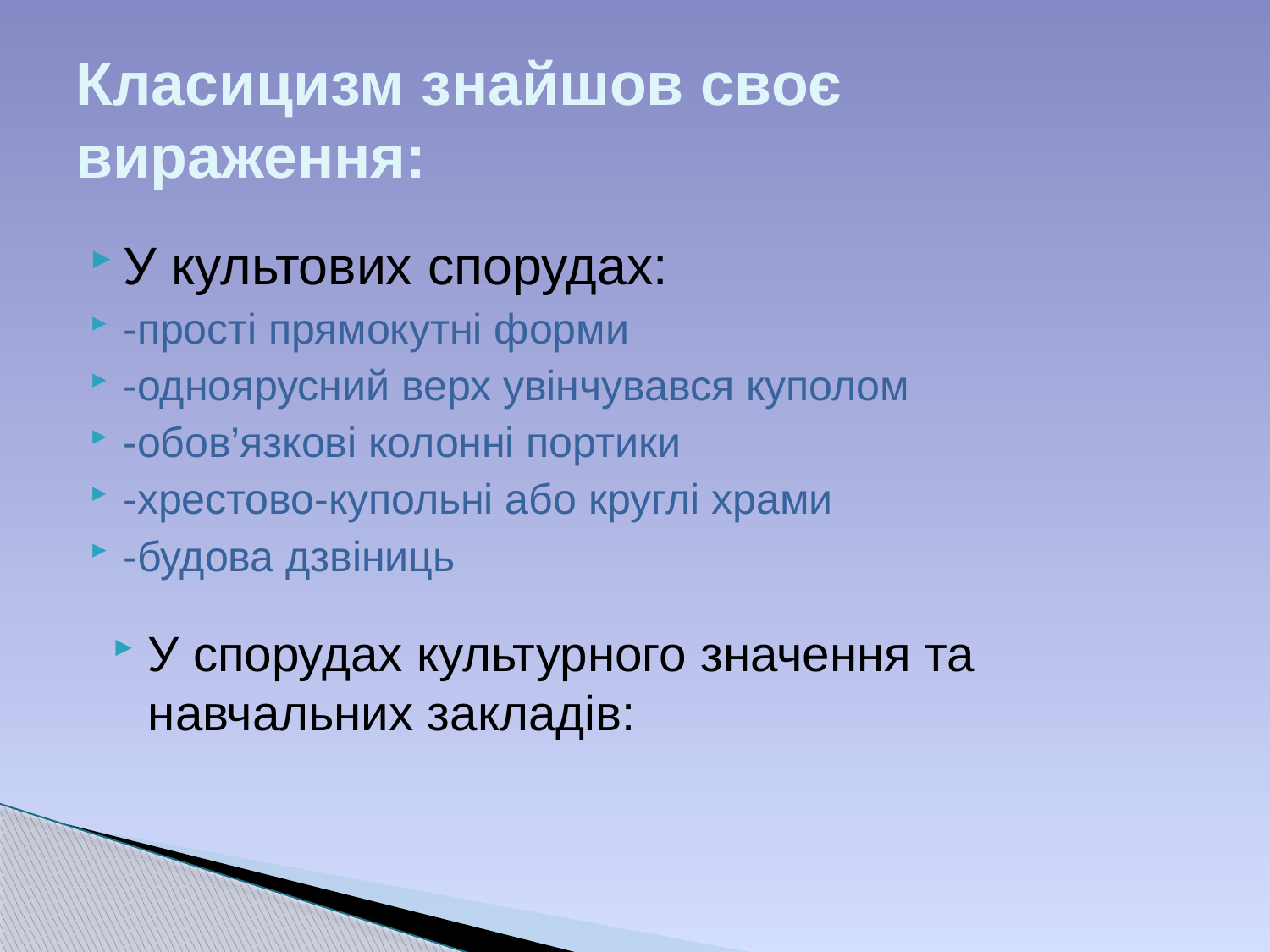

# Класицизм знайшов своє вираження:
У культових спорудах:
-прості прямокутні форми
-одноярусний верх увінчувався куполом
-обов’язкові колонні портики
-хрестово-купольні або круглі храми
-будова дзвіниць

У спорудах культурного значення та навчальних закладів: